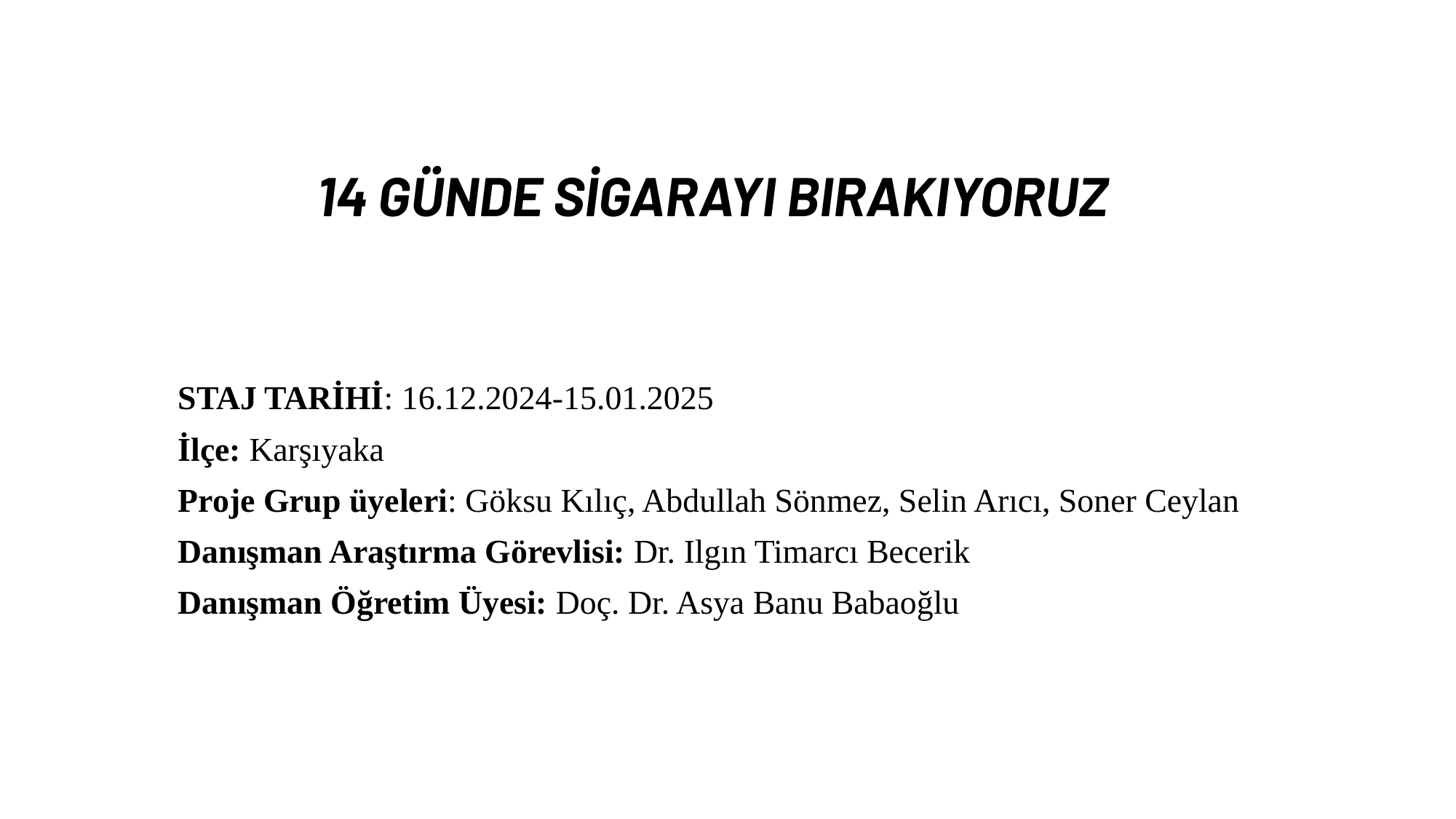

# 14 GÜNDE SİGARAYI BIRAKIYORUZ

STAJ TARİHİ: 16.12.2024-15.01.2025
İlçe: Karşıyaka
Proje Grup üyeleri: Göksu Kılıç, Abdullah Sönmez, Selin Arıcı, Soner Ceylan
Danışman Araştırma Görevlisi: Dr. Ilgın Timarcı Becerik
Danışman Öğretim Üyesi: Doç. Dr. Asya Banu Babaoğlu